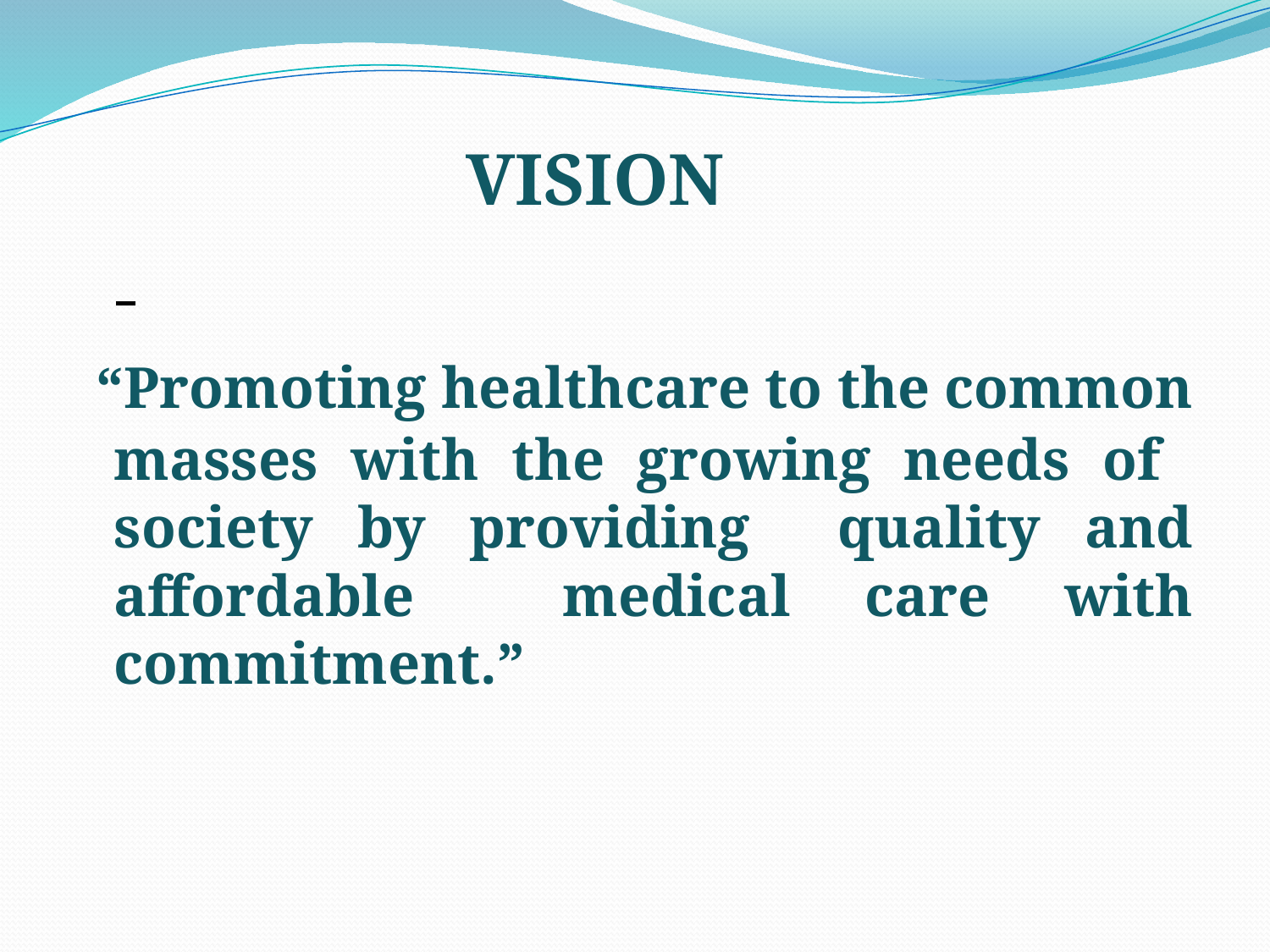

# VISION

 “Promoting healthcare to the common masses with the growing needs of  society by providing  quality and affordable  medical care with commitment.”